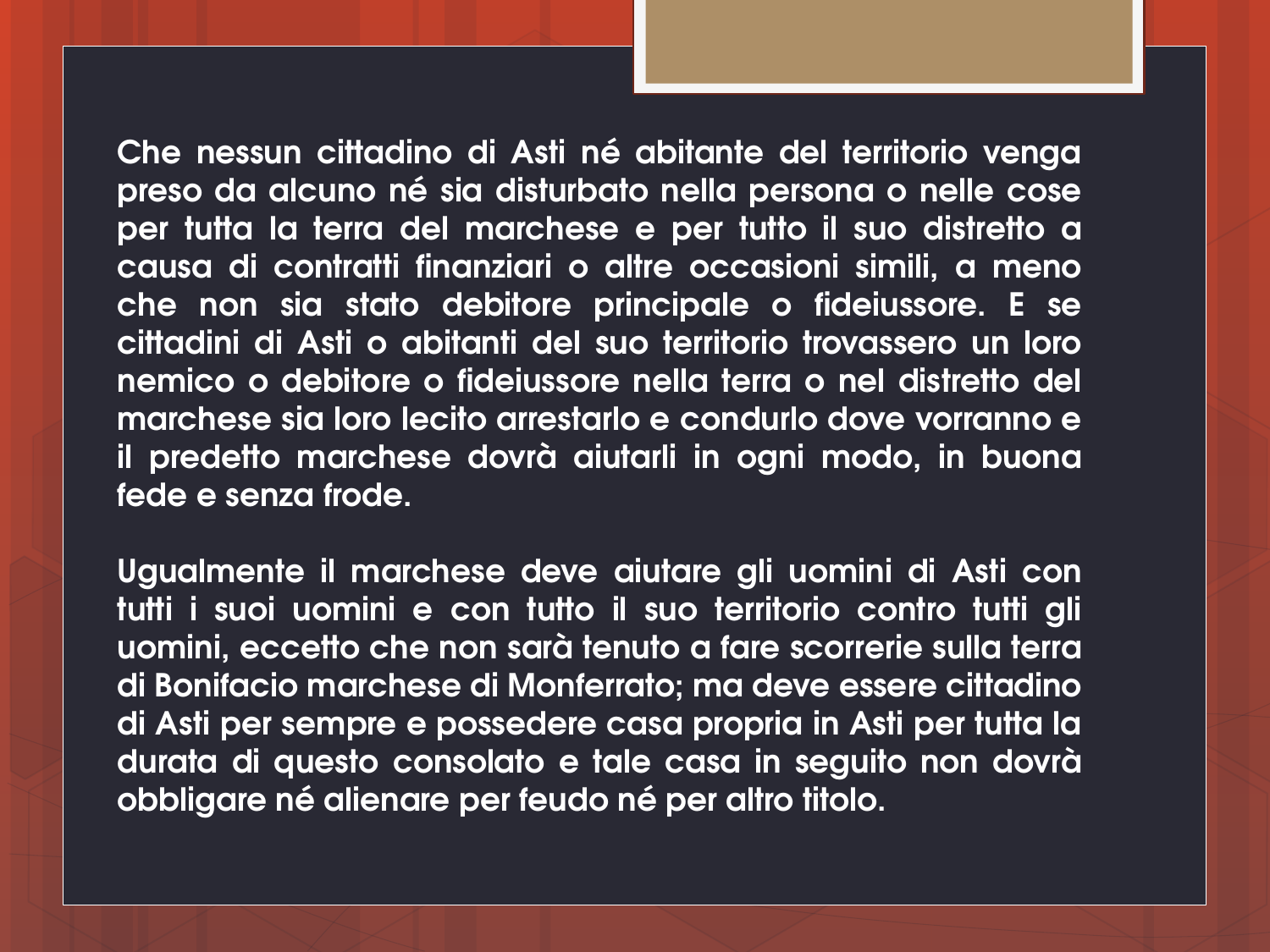

Che nessun cittadino di Asti né abitante del territorio venga preso da alcuno né sia disturbato nella persona o nelle cose per tutta la terra del marchese e per tutto il suo distretto a causa di contratti finanziari o altre occasioni simili, a meno che non sia stato debitore principale o fideiussore. E se cittadini di Asti o abitanti del suo territorio trovassero un loro nemico o debitore o fideiussore nella terra o nel distretto del marchese sia loro lecito arrestarlo e condurlo dove vorranno e il predetto marchese dovrà aiutarli in ogni modo, in buona fede e senza frode.

Ugualmente il marchese deve aiutare gli uomini di Asti con tutti i suoi uomini e con tutto il suo territorio contro tutti gli uomini, eccetto che non sarà tenuto a fare scorrerie sulla terra di Bonifacio marchese di Monferrato; ma deve essere cittadino di Asti per sempre e possedere casa propria in Asti per tutta la durata di questo consolato e tale casa in seguito non dovrà obbligare né alienare per feudo né per altro titolo.